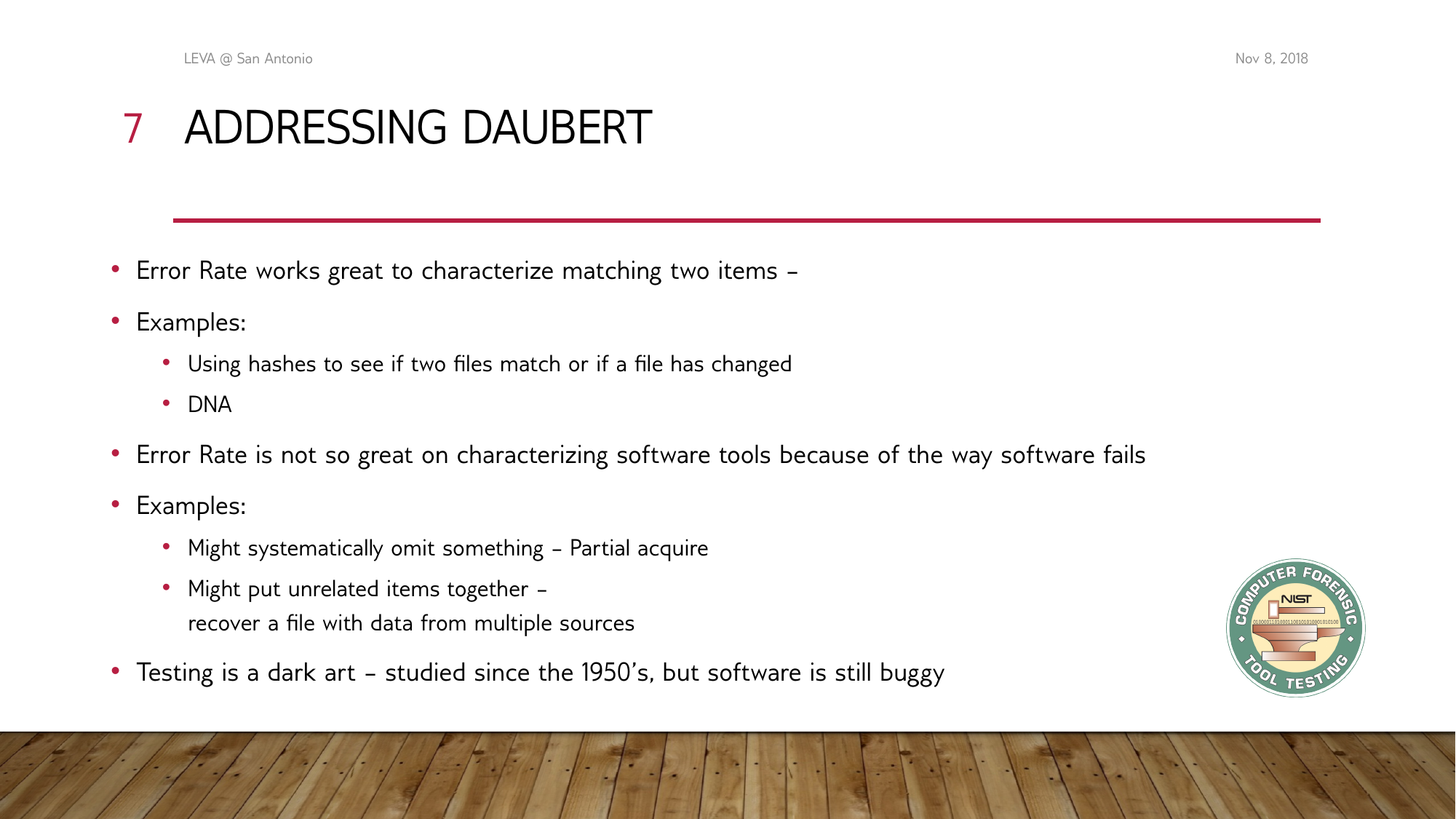

LEVA @ San Antonio
Nov 8, 2018
7
# Addressing Daubert
Error Rate works great to characterize matching two items –
Examples:
Using hashes to see if two files match or if a file has changed
DNA
Error Rate is not so great on characterizing software tools because of the way software fails
Examples:
Might systematically omit something – Partial acquire
Might put unrelated items together –
recover a file with data from multiple sources
Testing is a dark art – studied since the 1950’s, but software is still buggy